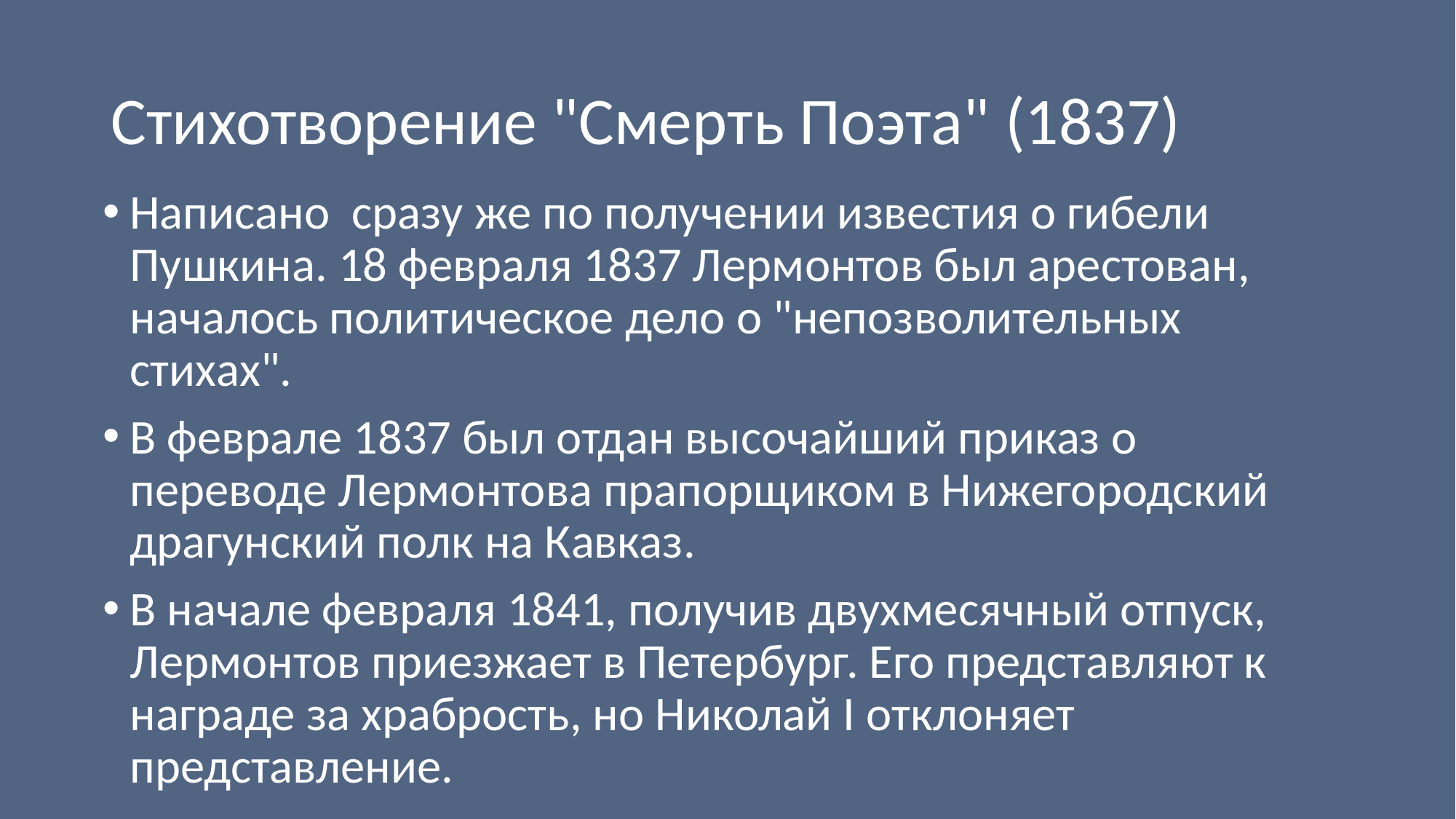

# Стихотворение "Смерть Поэта" (1837)
Написано  сразу же по получении известия о гибели Пушкина. 18 февраля 1837 Лермонтов был арестован, началось политическое дело о "непозволительных стихах".
В феврале 1837 был отдан высочайший приказ о переводе Лермонтова прапорщиком в Нижегородский драгунский полк на Кавказ.
В начале февраля 1841, получив двухмесячный отпуск, Лермонтов приезжает в Петербург. Его представляют к награде за храбрость, но Николай I отклоняет представление.